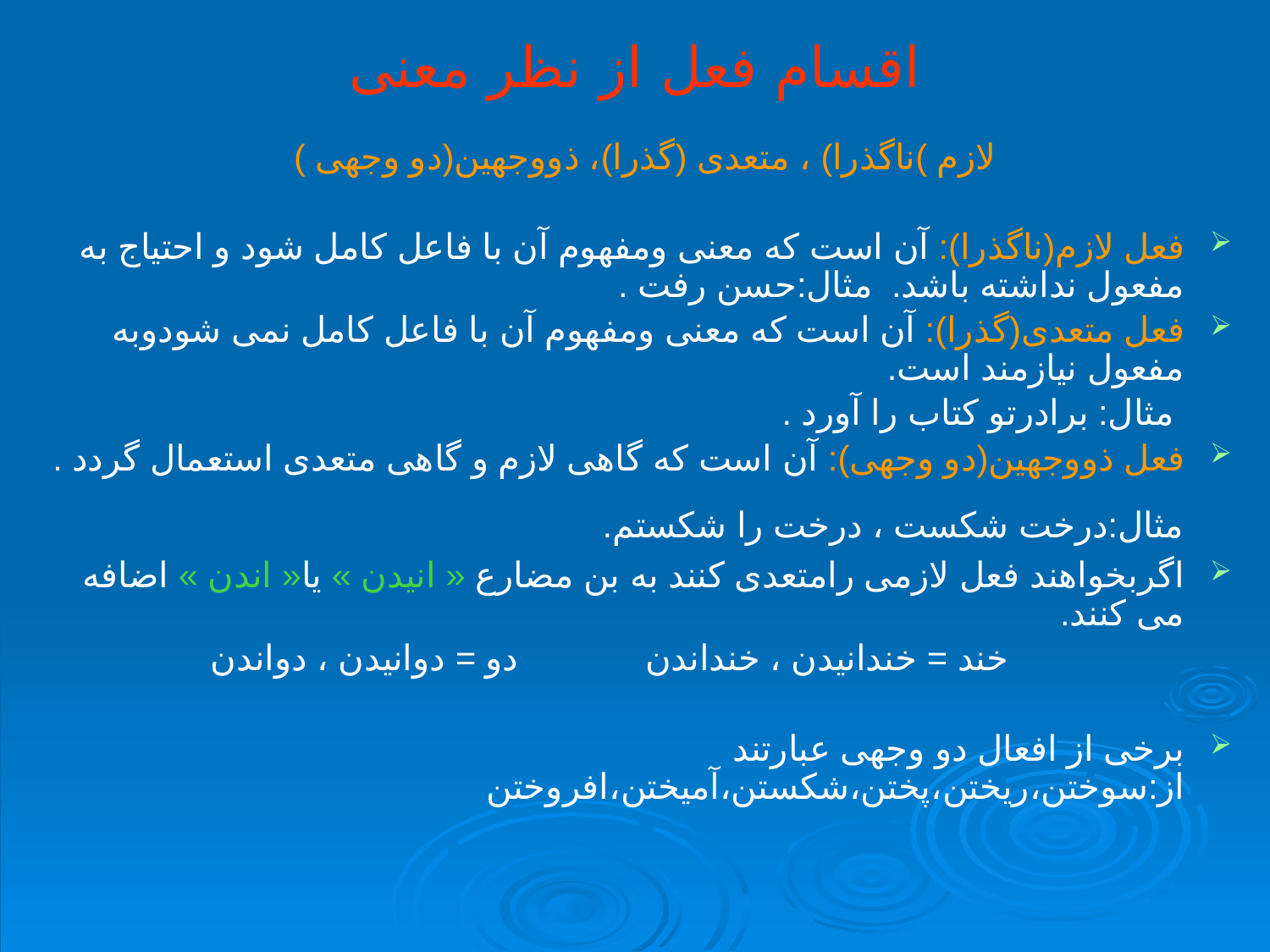

# اقسام فعل از نظر معنی لازم )ناگذرا) ، متعدی (گذرا)، ذووجهین(دو وجهی )
فعل لازم(ناگذرا): آن است که معنی ومفهوم آن با فاعل کامل شود و احتیاج به مفعول نداشته باشد.  مثال:حسن رفت .
فعل متعدی(گذرا): آن است که معنی ومفهوم آن با فاعل کامل نمی شودوبه مفعول نیازمند است.
      مثال: برادرتو کتاب را آورد .
فعل ذووجهین(دو وجهی): آن است که گاهی لازم و گاهی متعدی استعمال گردد .
     مثال:درخت شکست ، درخت را شکستم.
اگربخواهند فعل لازمی رامتعدی کنند به بن مضارع « انیدن » یا« اندن » اضافه می کنند.
                       خند = خندانیدن ، خنداندن             دو = دوانیدن ، دواندن

برخی از افعال دو وجهی عبارتند از:سوختن،ریختن،پختن،شکستن،آمیختن،افروختن